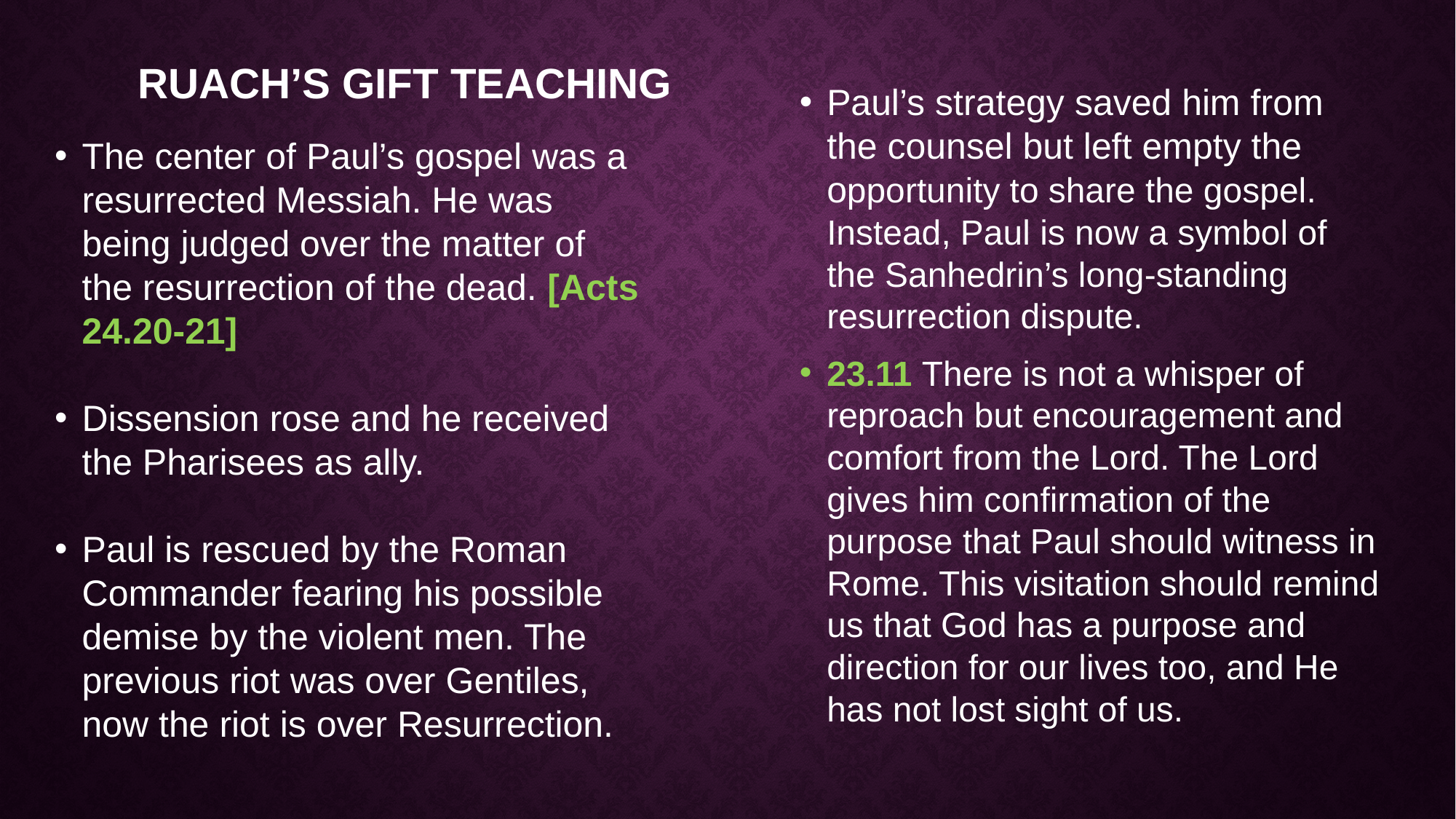

# Ruach’s gift teaching
Paul’s strategy saved him from the counsel but left empty the opportunity to share the gospel. Instead, Paul is now a symbol of the Sanhedrin’s long-standing resurrection dispute.
23.11 There is not a whisper of reproach but encouragement and comfort from the Lord. The Lord gives him confirmation of the purpose that Paul should witness in Rome. This visitation should remind us that God has a purpose and direction for our lives too, and He has not lost sight of us.

The center of Paul’s gospel was a resurrected Messiah. He was being judged over the matter of the resurrection of the dead. [Acts 24.20-21]

Dissension rose and he received the Pharisees as ally.

Paul is rescued by the Roman Commander fearing his possible demise by the violent men. The previous riot was over Gentiles, now the riot is over Resurrection.